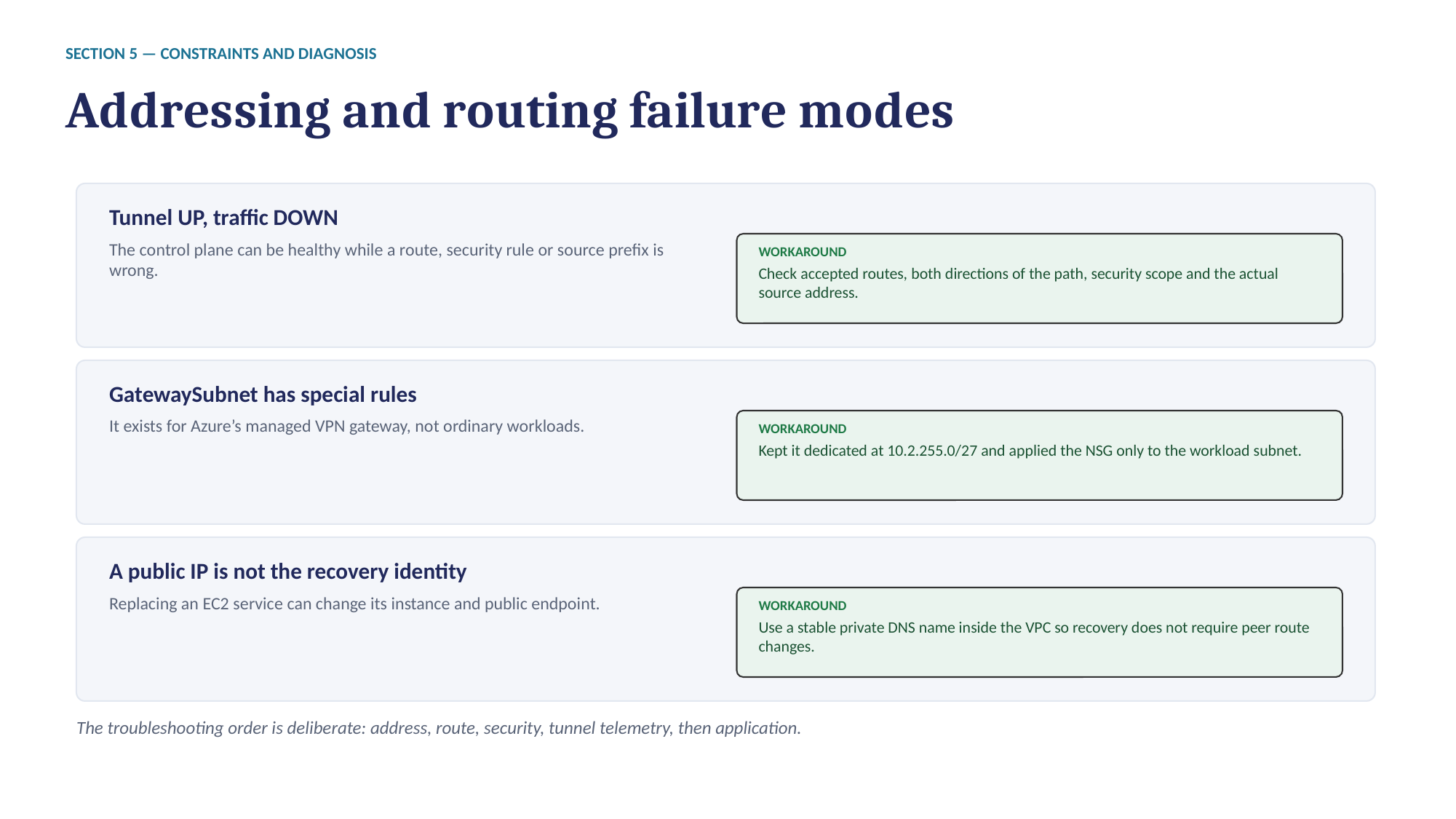

SECTION 5 — CONSTRAINTS AND DIAGNOSIS
Addressing and routing failure modes

Tunnel UP, traffic DOWN

The control plane can be healthy while a route, security rule or source prefix is wrong.
WORKAROUND
Check accepted routes, both directions of the path, security scope and the actual source address.

GatewaySubnet has special rules

It exists for Azure’s managed VPN gateway, not ordinary workloads.
WORKAROUND
Kept it dedicated at 10.2.255.0/27 and applied the NSG only to the workload subnet.

A public IP is not the recovery identity

Replacing an EC2 service can change its instance and public endpoint.
WORKAROUND
Use a stable private DNS name inside the VPC so recovery does not require peer route changes.
The troubleshooting order is deliberate: address, route, security, tunnel telemetry, then application.